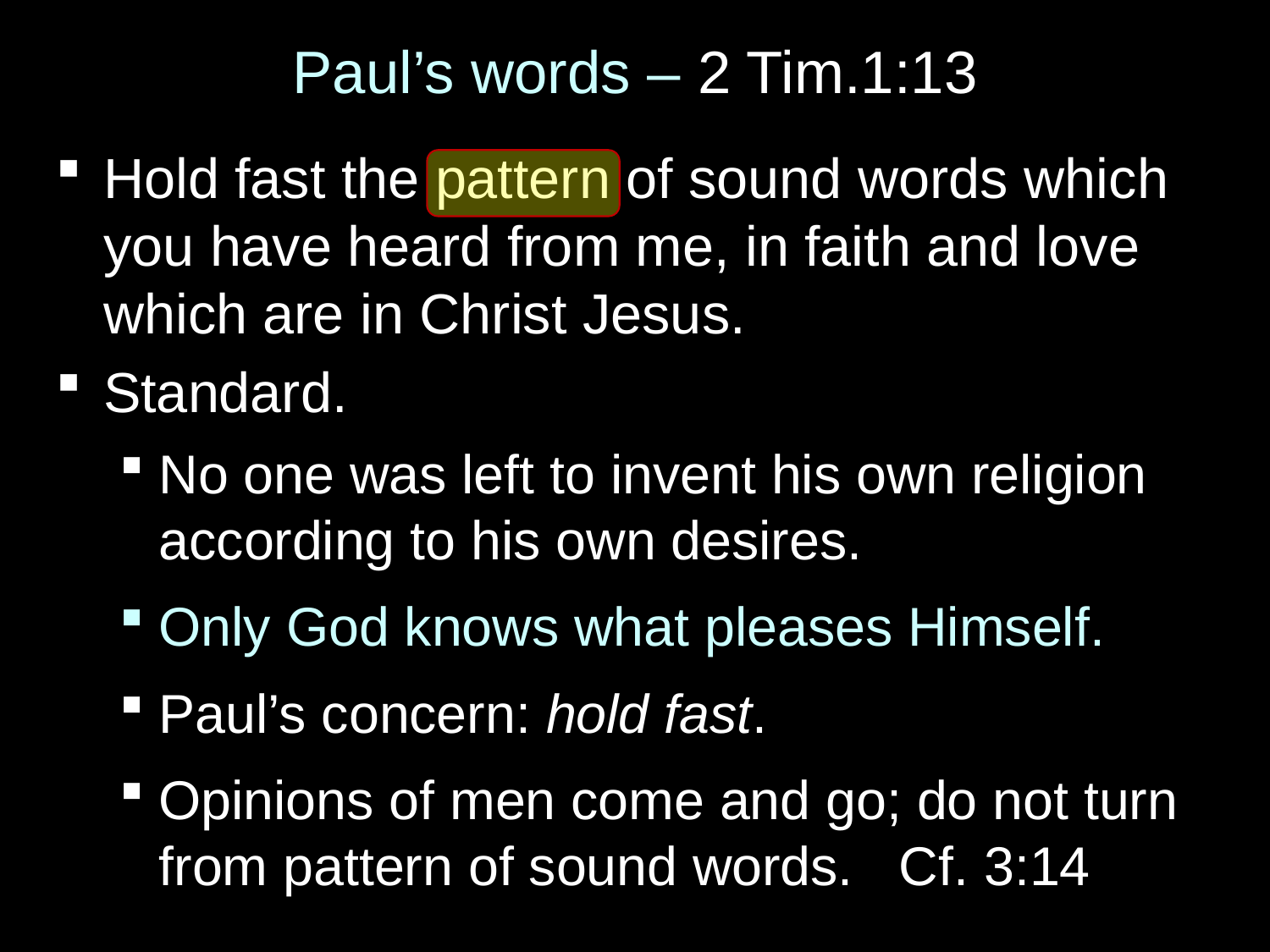

# Paul’s words – 2 Tim.1:13
Hold fast the pattern of sound words which you have heard from me, in faith and love which are in Christ Jesus.
Standard.
No one was left to invent his own religion according to his own desires.
Only God knows what pleases Himself.
Paul’s concern: hold fast.
Opinions of men come and go; do not turn from pattern of sound words.   Cf. 3:14